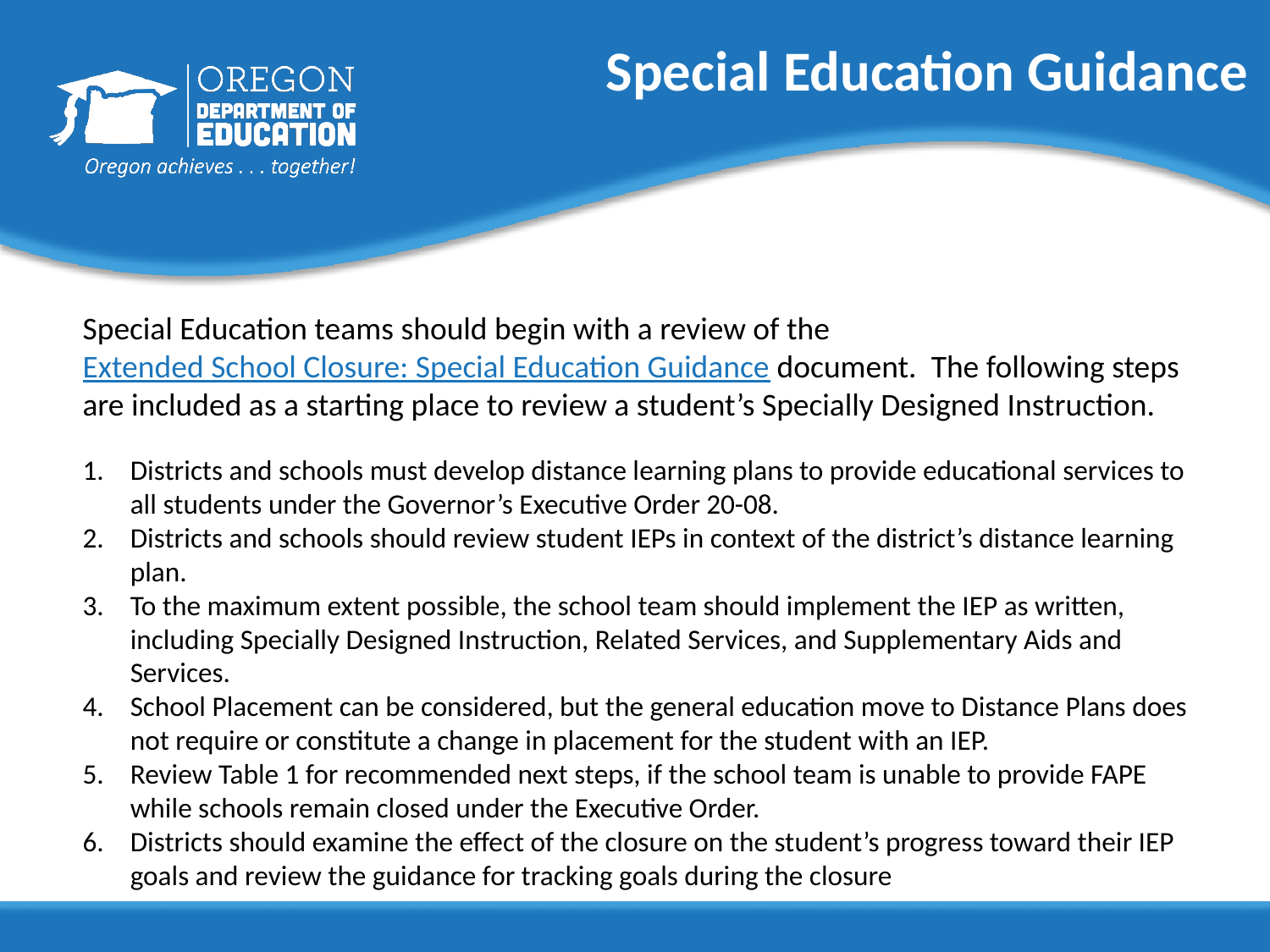

# Special Education Guidance
Special Education teams should begin with a review of the Extended School Closure: Special Education Guidance document.  The following steps are included as a starting place to review a student’s Specially Designed Instruction.

Districts and schools must develop distance learning plans to provide educational services to all students under the Governor’s Executive Order 20-08.
Districts and schools should review student IEPs in context of the district’s distance learning plan.
To the maximum extent possible, the school team should implement the IEP as written, including Specially Designed Instruction, Related Services, and Supplementary Aids and Services.
School Placement can be considered, but the general education move to Distance Plans does not require or constitute a change in placement for the student with an IEP.
Review Table 1 for recommended next steps, if the school team is unable to provide FAPE while schools remain closed under the Executive Order.
Districts should examine the effect of the closure on the student’s progress toward their IEP goals and review the guidance for tracking goals during the closure